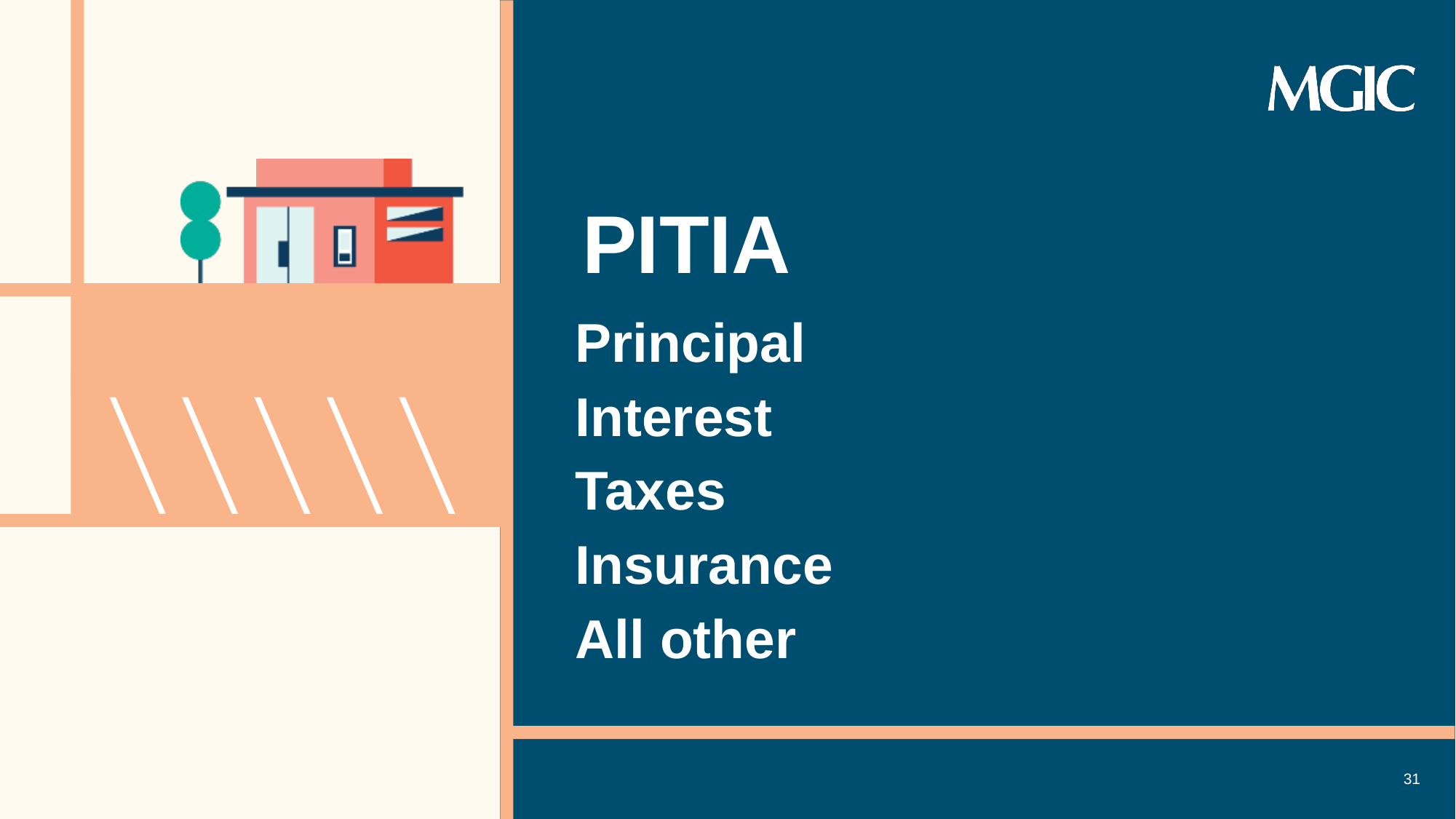

PITIA
Principal
Interest
Taxes
Insurance
All other
31